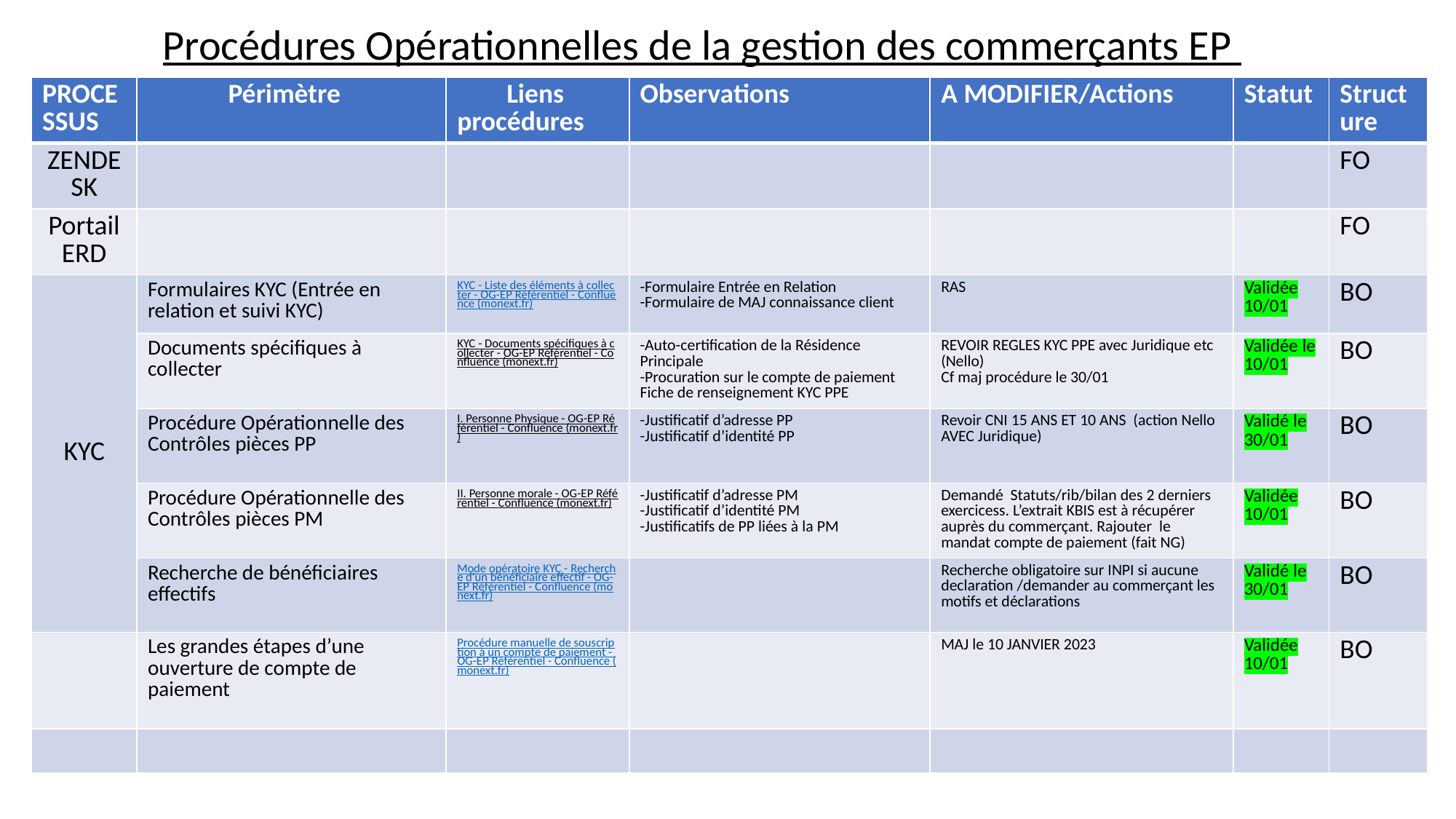

# Procédures Opérationnelles de la gestion des commerçants EP
| PROCESSUS | Périmètre | Liens procédures | Observations | A MODIFIER/Actions | Statut | Structure |
| --- | --- | --- | --- | --- | --- | --- |
| ZENDESK |  |  |  |  |  | FO |
| Portail ERD |  |  |  |  |  | FO |
| KYC | Formulaires KYC (Entrée en relation et suivi KYC) | KYC - Liste des éléments à collecter - OG-EP Référentiel - Confluence (monext.fr) | -Formulaire Entrée en Relation -Formulaire de MAJ connaissance client | RAS | Validée 10/01 | BO |
|  | Documents spécifiques à collecter | KYC - Documents spécifiques à collecter - OG-EP Référentiel - Confluence (monext.fr) | -Auto-certification de la Résidence Principale -Procuration sur le compte de paiement Fiche de renseignement KYC PPE | REVOIR REGLES KYC PPE avec Juridique etc (Nello) Cf maj procédure le 30/01 | Validée le 10/01 | BO |
|  | Procédure Opérationnelle des Contrôles pièces PP | I. Personne Physique - OG-EP Référentiel - Confluence (monext.fr) | -Justificatif d’adresse PP -Justificatif d’identité PP | Revoir CNI 15 ANS ET 10 ANS (action Nello AVEC Juridique) | Validé le 30/01 | BO |
|  | Procédure Opérationnelle des Contrôles pièces PM | II. Personne morale - OG-EP Référentiel - Confluence (monext.fr) | -Justificatif d’adresse PM -Justificatif d’identité PM -Justificatifs de PP liées à la PM | Demandé Statuts/rib/bilan des 2 derniers exercicess. L’extrait KBIS est à récupérer auprès du commerçant. Rajouter le mandat compte de paiement (fait NG) | Validée 10/01 | BO |
|  | Recherche de bénéficiaires effectifs | Mode opératoire KYC - Recherche d'un bénéficiaire effectif - OG-EP Référentiel - Confluence (monext.fr) |  | Recherche obligatoire sur INPI si aucune declaration /demander au commerçant les motifs et déclarations | Validé le 30/01 | BO |
|  | Les grandes étapes d’une ouverture de compte de paiement | Procédure manuelle de souscription à un compte de paiement - OG-EP Référentiel - Confluence (monext.fr) |  | MAJ le 10 JANVIER 2023 | Validée 10/01 | BO |
|  |  |  |  |  |  |  |
-